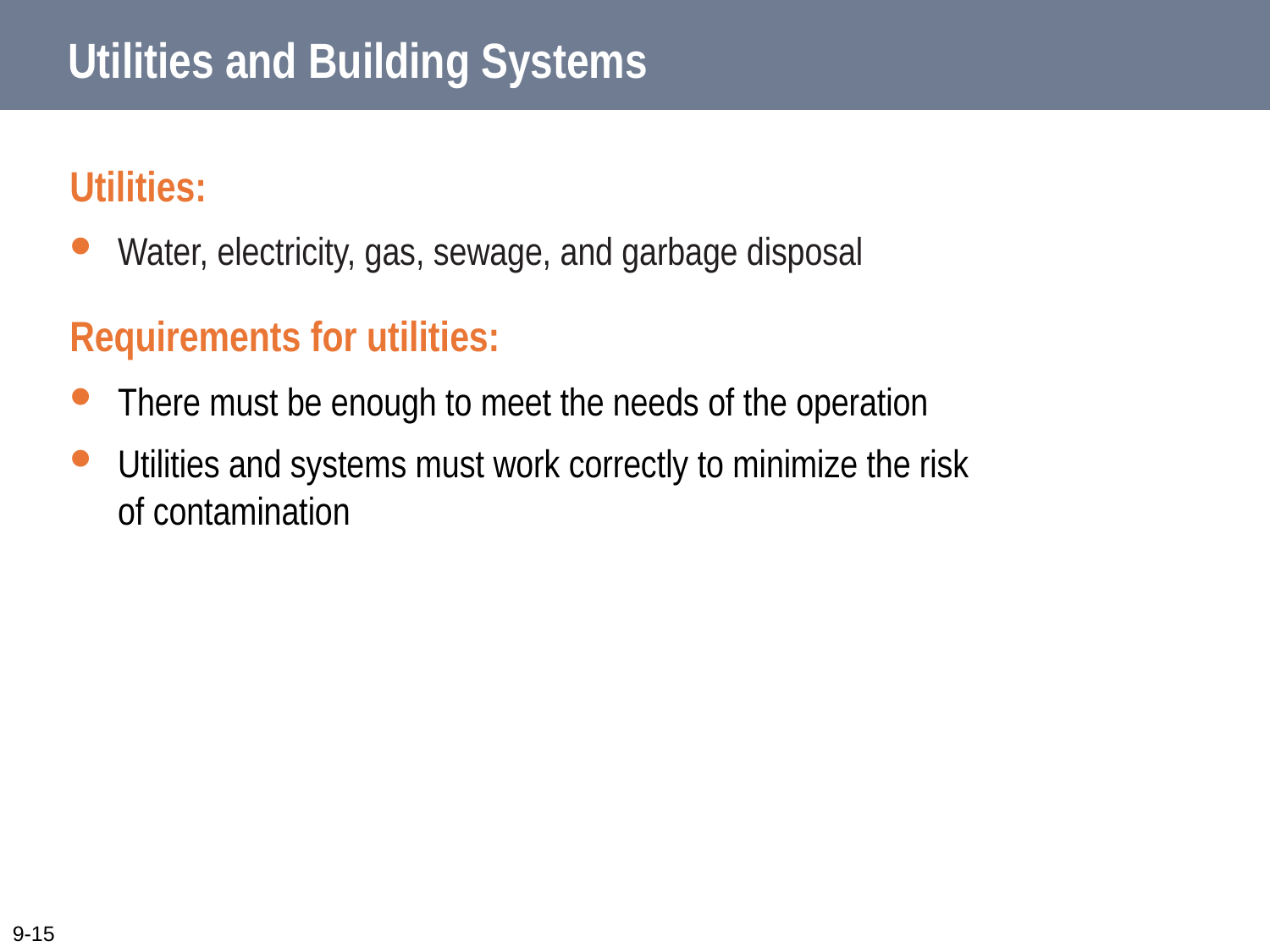

# Utilities and Building Systems
Utilities:
Water, electricity, gas, sewage, and garbage disposal
Requirements for utilities:
There must be enough to meet the needs of the operation
Utilities and systems must work correctly to minimize the risk
of contamination

9-15